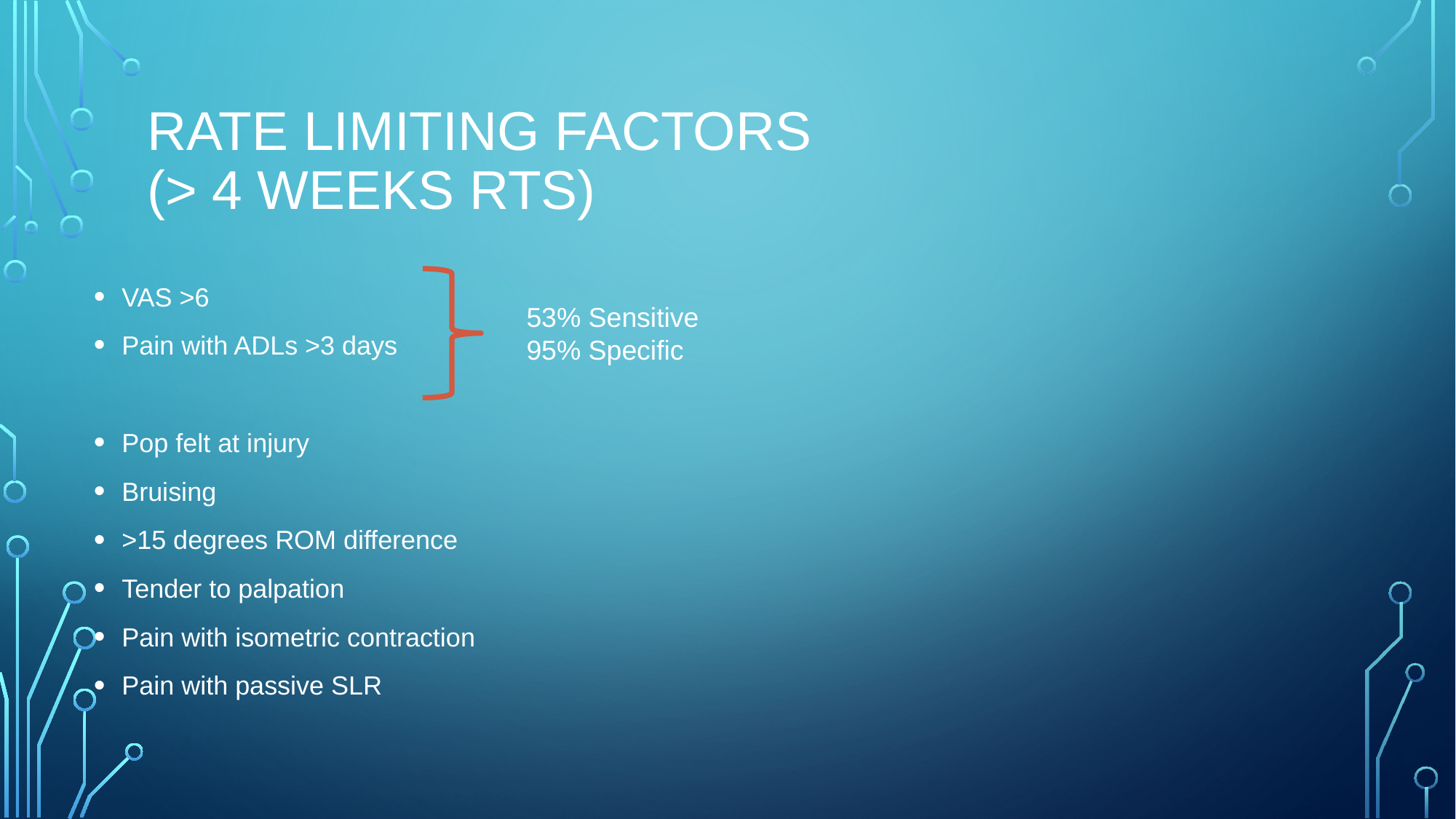

# Rate Limiting Factors (> 4 weeks RTS)
VAS >6
Pain with ADLs >3 days

Pop felt at injury
Bruising
>15 degrees ROM difference
Tender to palpation
Pain with isometric contraction
Pain with passive SLR

53% Sensitive
95% Specific